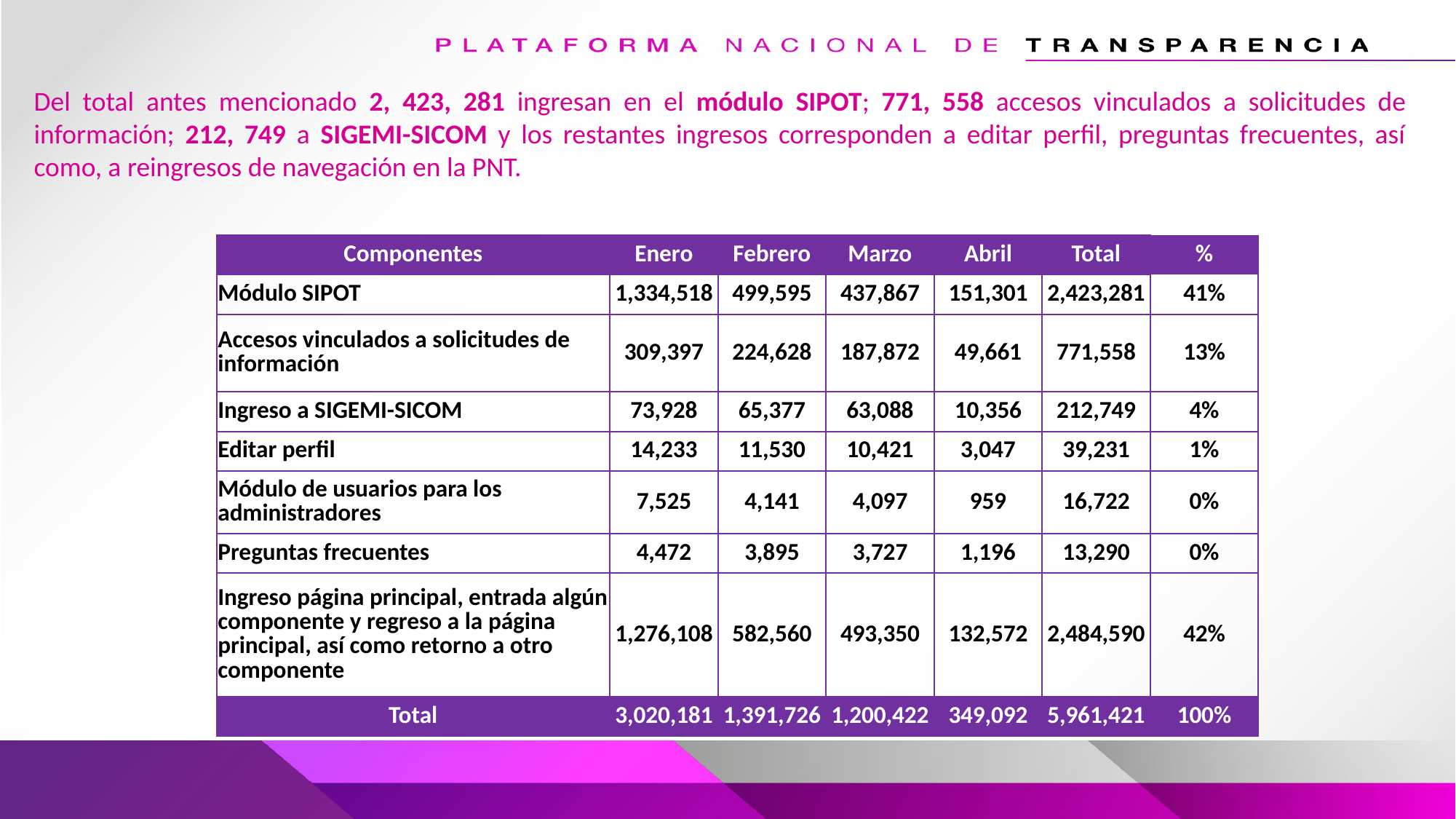

Del total antes mencionado 2, 423, 281 ingresan en el módulo SIPOT; 771, 558 accesos vinculados a solicitudes de información; 212, 749 a SIGEMI-SICOM y los restantes ingresos corresponden a editar perfil, preguntas frecuentes, así como, a reingresos de navegación en la PNT.
| Componentes | Enero | Febrero | Marzo | Abril | Total | % |
| --- | --- | --- | --- | --- | --- | --- |
| Módulo SIPOT | 1,334,518 | 499,595 | 437,867 | 151,301 | 2,423,281 | 41% |
| Accesos vinculados a solicitudes de información | 309,397 | 224,628 | 187,872 | 49,661 | 771,558 | 13% |
| Ingreso a SIGEMI-SICOM | 73,928 | 65,377 | 63,088 | 10,356 | 212,749 | 4% |
| Editar perfil | 14,233 | 11,530 | 10,421 | 3,047 | 39,231 | 1% |
| Módulo de usuarios para los administradores | 7,525 | 4,141 | 4,097 | 959 | 16,722 | 0% |
| Preguntas frecuentes | 4,472 | 3,895 | 3,727 | 1,196 | 13,290 | 0% |
| Ingreso página principal, entrada algún componente y regreso a la página principal, así como retorno a otro componente | 1,276,108 | 582,560 | 493,350 | 132,572 | 2,484,590 | 42% |
| Total | 3,020,181 | 1,391,726 | 1,200,422 | 349,092 | 5,961,421 | 100% |